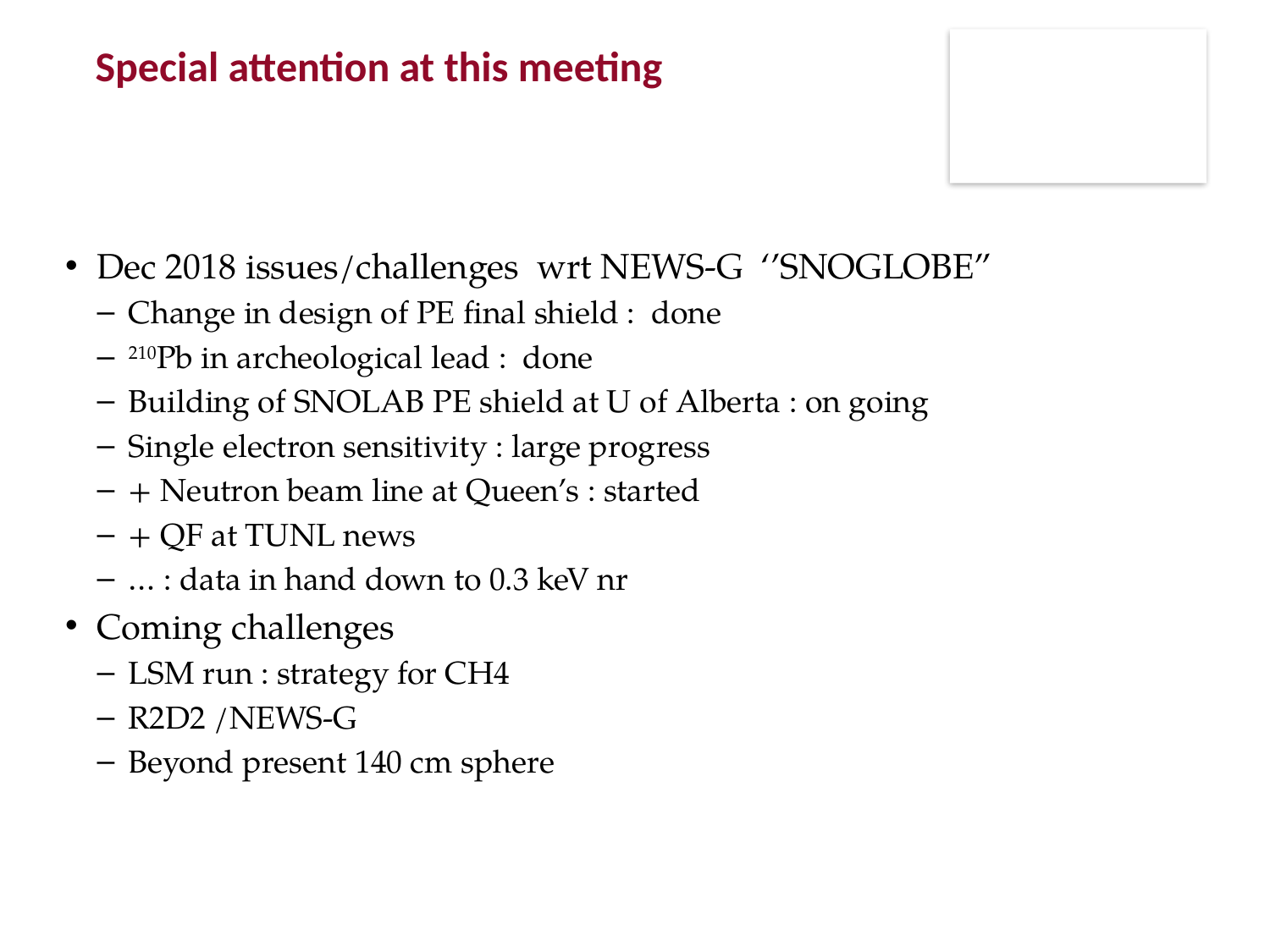

# Special attention at this meeting
Dec 2018 issues/challenges  wrt NEWS-G  ‘’SNOGLOBE”
Change in design of PE final shield :  done
210Pb in archeological lead :  done
Building of SNOLAB PE shield at U of Alberta : on going
Single electron sensitivity : large progress
+ Neutron beam line at Queen’s : started
+ QF at TUNL news
… : data in hand down to 0.3 keV nr
Coming challenges
LSM run : strategy for CH4
R2D2 /NEWS-G
Beyond present 140 cm sphere